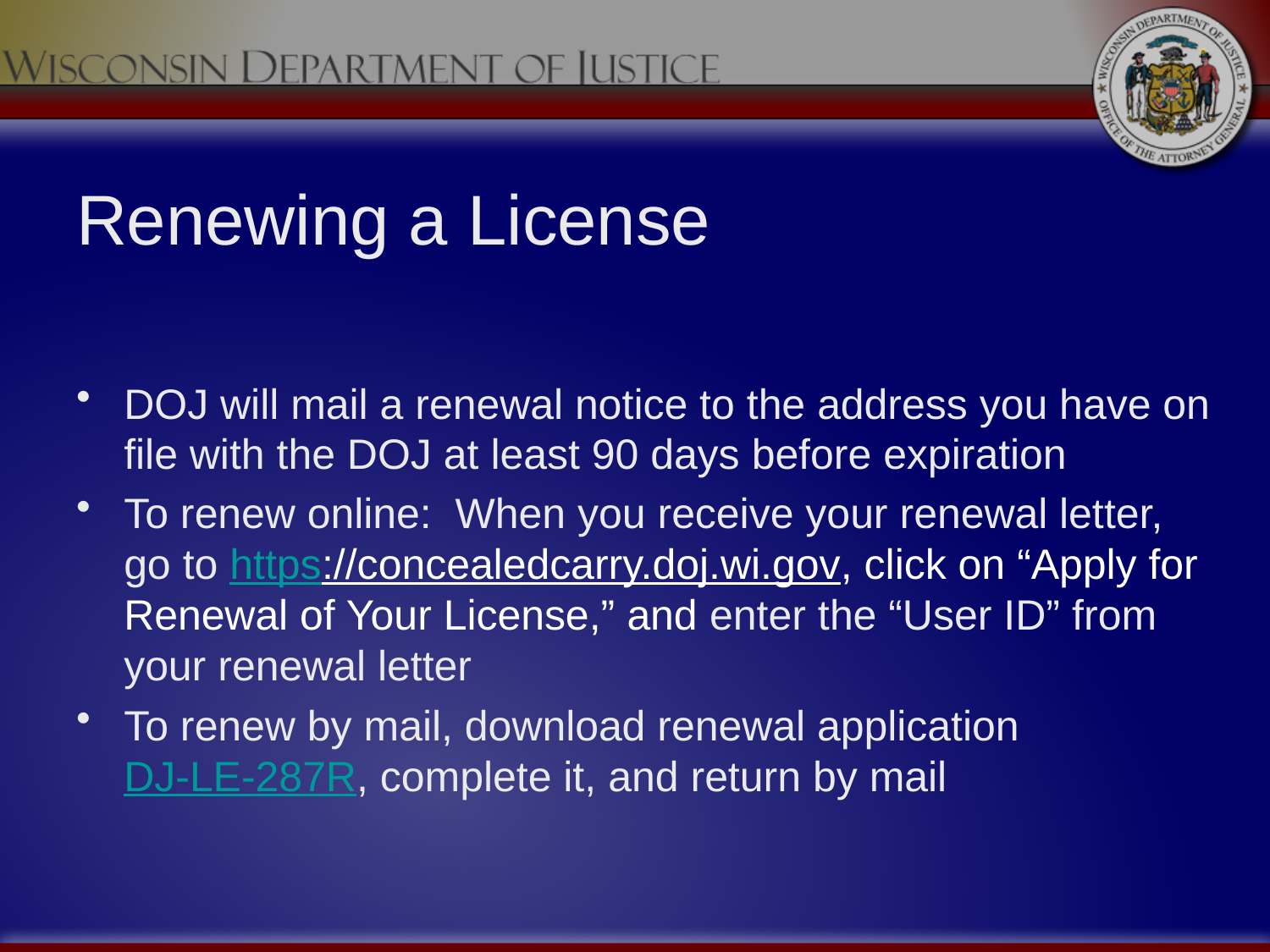

# Renewing a License
DOJ will mail a renewal notice to the address you have on file with the DOJ at least 90 days before expiration
To renew online:  When you receive your renewal letter, go to https://concealedcarry.doj.wi.gov, click on “Apply for Renewal of Your License,” and enter the “User ID” from your renewal letter
To renew by mail, download renewal application
DJ-LE-287R, complete it, and return by mail